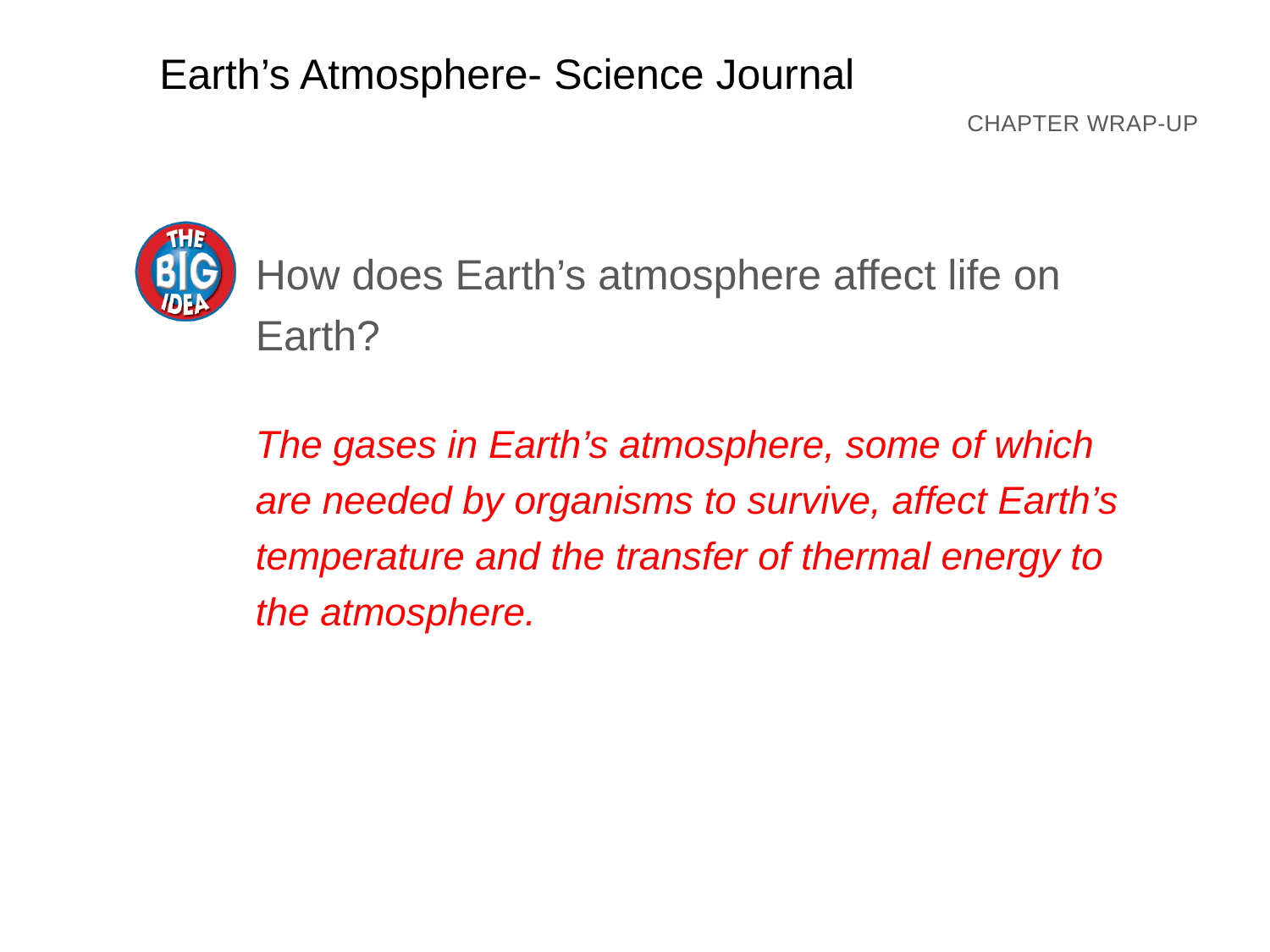

Earth’s Atmosphere- Science Journal

How does Earth’s atmosphere affect life on Earth?

The gases in Earth’s atmosphere, some of which are needed by organisms to survive, affect Earth’s temperature and the transfer of thermal energy to the atmosphere.